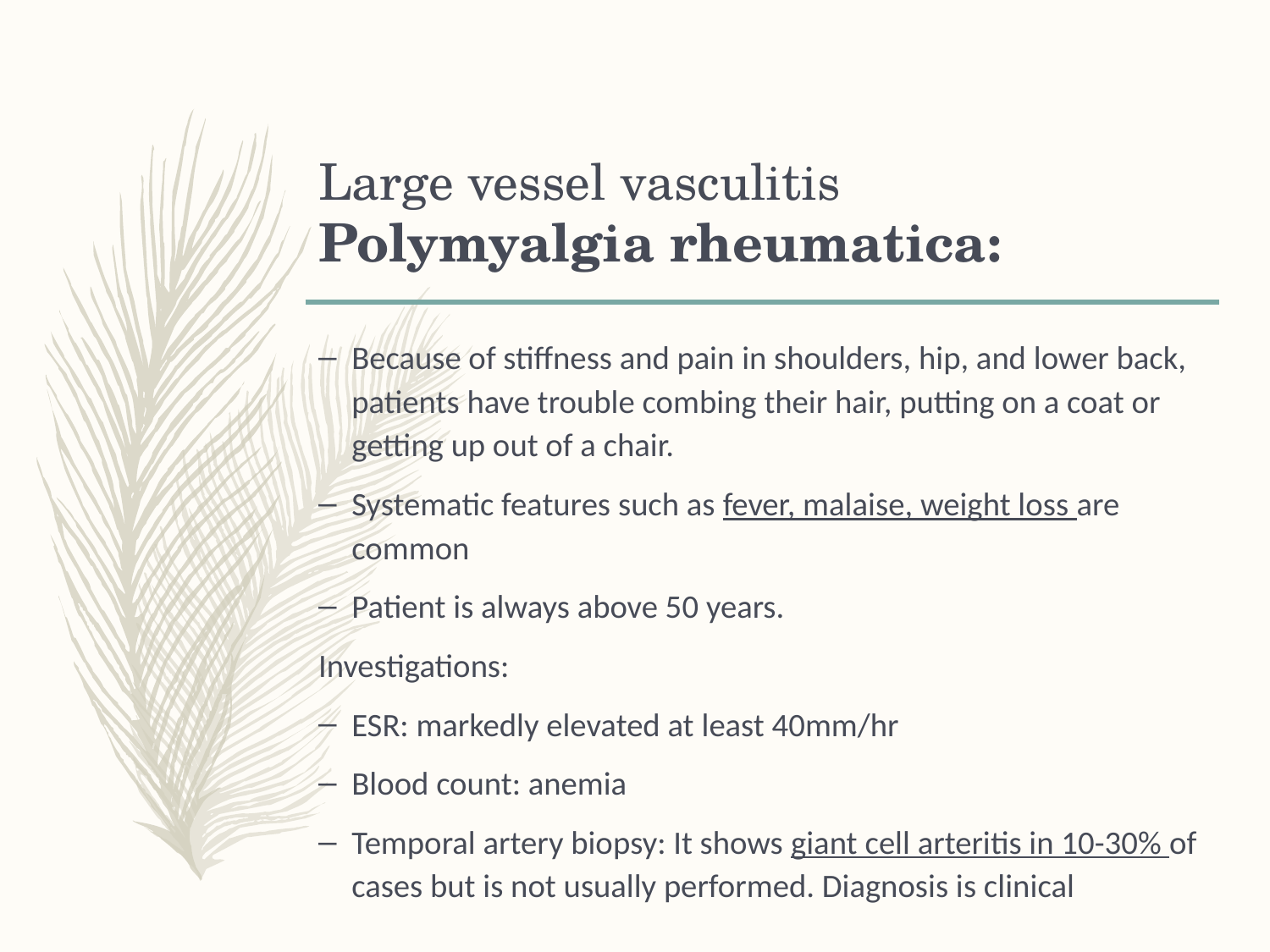

# Large vessel vasculitis Polymyalgia rheumatica:
Because of stiffness and pain in shoulders, hip, and lower back, patients have trouble combing their hair, putting on a coat or getting up out of a chair.
Systematic features such as fever, malaise, weight loss are common
Patient is always above 50 years.
Investigations:
ESR: markedly elevated at least 40mm/hr
Blood count: anemia
Temporal artery biopsy: It shows giant cell arteritis in 10-30% of cases but is not usually performed. Diagnosis is clinical